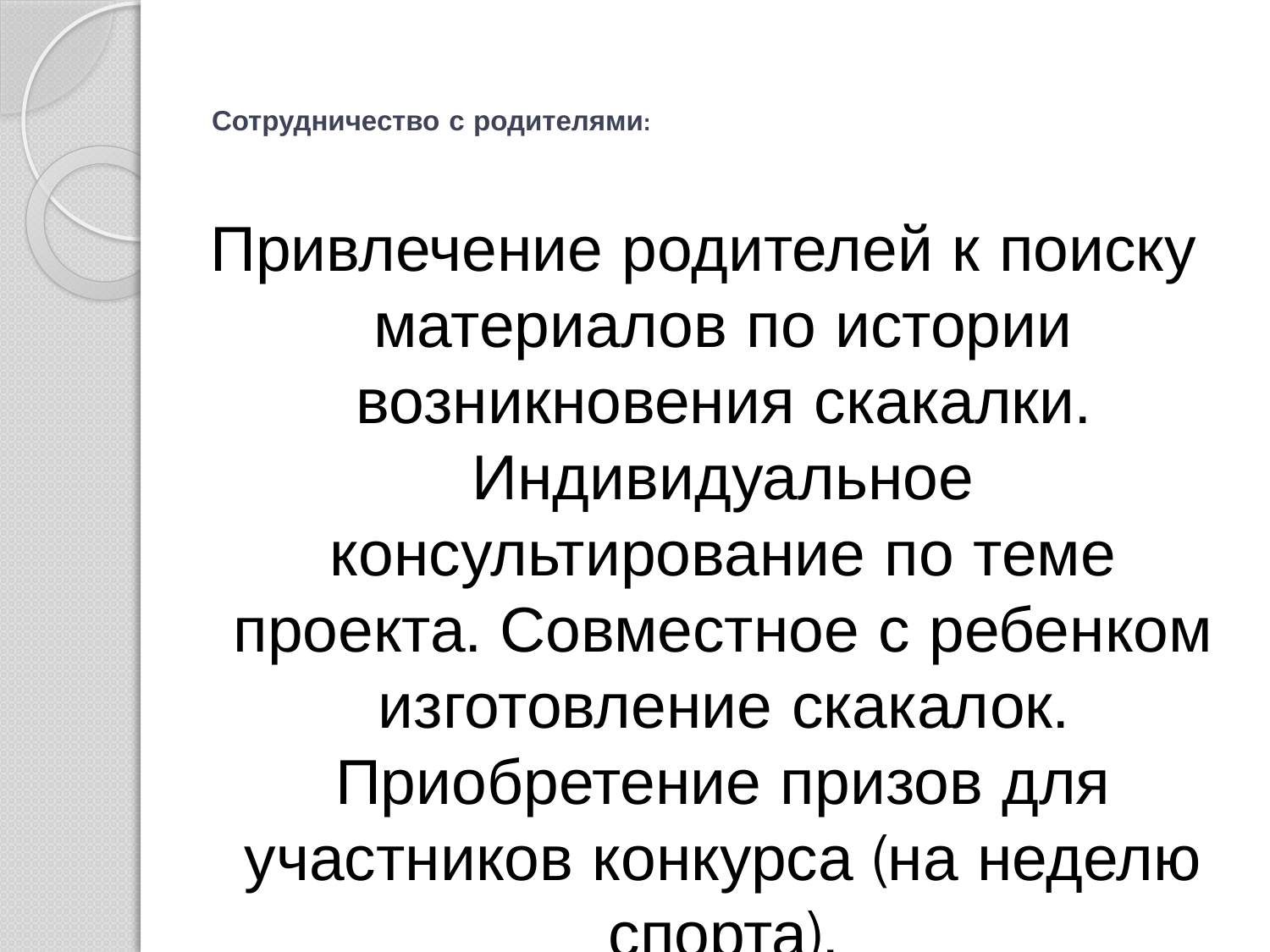

# Сотрудничество с родителями:
Привлечение родителей к поиску материалов по истории возникновения скакалки. Индивидуальное консультирование по теме проекта. Совместное с ребенком изготовление скакалок. Приобретение призов для участников конкурса (на неделю спорта).